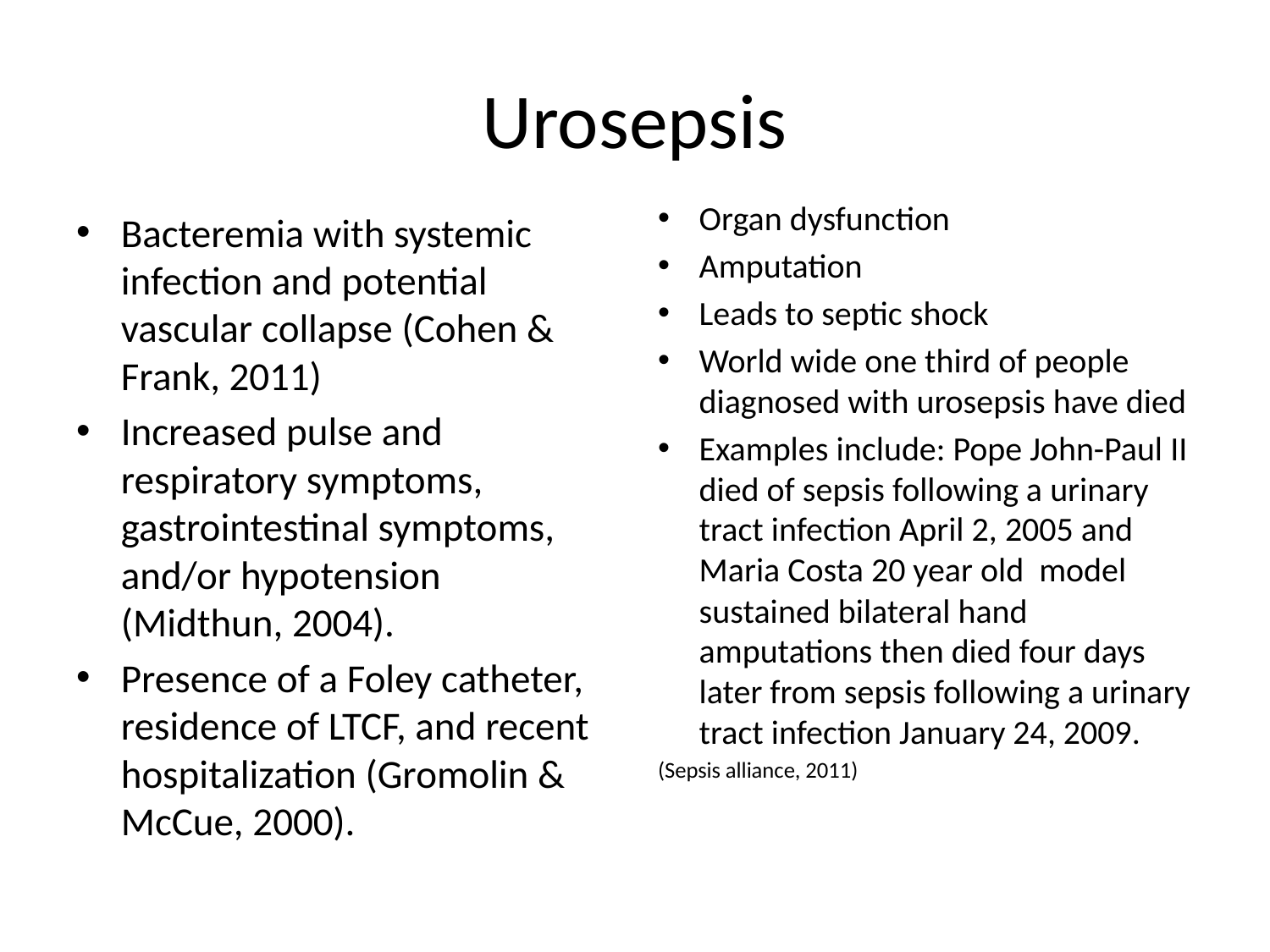

# Urosepsis

Organ dysfunction
Amputation
Leads to septic shock
World wide one third of people diagnosed with urosepsis have died
Examples include: Pope John-Paul II died of sepsis following a urinary tract infection April 2, 2005 and Maria Costa 20 year old  model sustained bilateral hand amputations then died four days later from sepsis following a urinary tract infection January 24, 2009.
(Sepsis alliance, 2011)
Bacteremia with systemic infection and potential vascular collapse (Cohen & Frank, 2011)
Increased pulse and respiratory symptoms, gastrointestinal symptoms, and/or hypotension (Midthun, 2004).
Presence of a Foley catheter, residence of LTCF, and recent hospitalization (Gromolin & McCue, 2000).